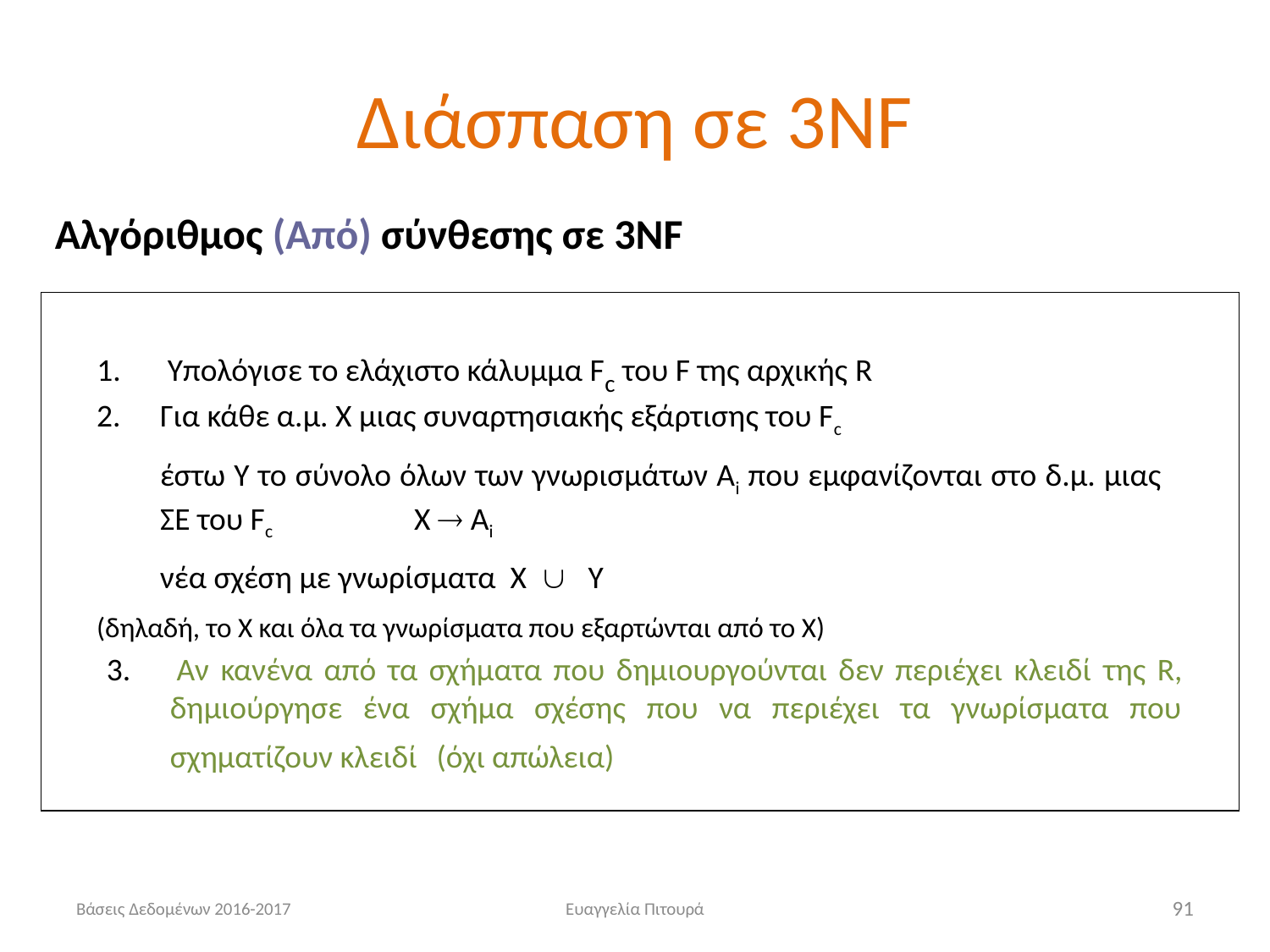

# Διάσπαση σε 3NF
Αλγόριθμος (Από) σύνθεσης σε 3NF

 Υπολόγισε το ελάχιστο κάλυμμα Fc του F της αρχικής R
2.	Για κάθε α.μ. Χ μιας συναρτησιακής εξάρτισης του Fc
	έστω Y το σύνολο όλων των γνωρισμάτων Αi που εμφανίζονται στο δ.μ. μιας ΣΕ του Fc 		Χ → Αi
	νέα σχέση με γνωρίσματα  Χ  ∪   Y
(δηλαδή, το Χ και όλα τα γνωρίσματα που εξαρτώνται από το Χ)
3.    Αν κανένα από τα σχήματα που δημιουργούνται δεν περιέχει κλειδί της R, δημιούργησε ένα σχήμα σχέσης που να περιέχει τα γνωρίσματα που σχηματίζουν κλειδί  (όχι απώλεια)
Βάσεις Δεδομένων 2016-2017
Ευαγγελία Πιτουρά
91